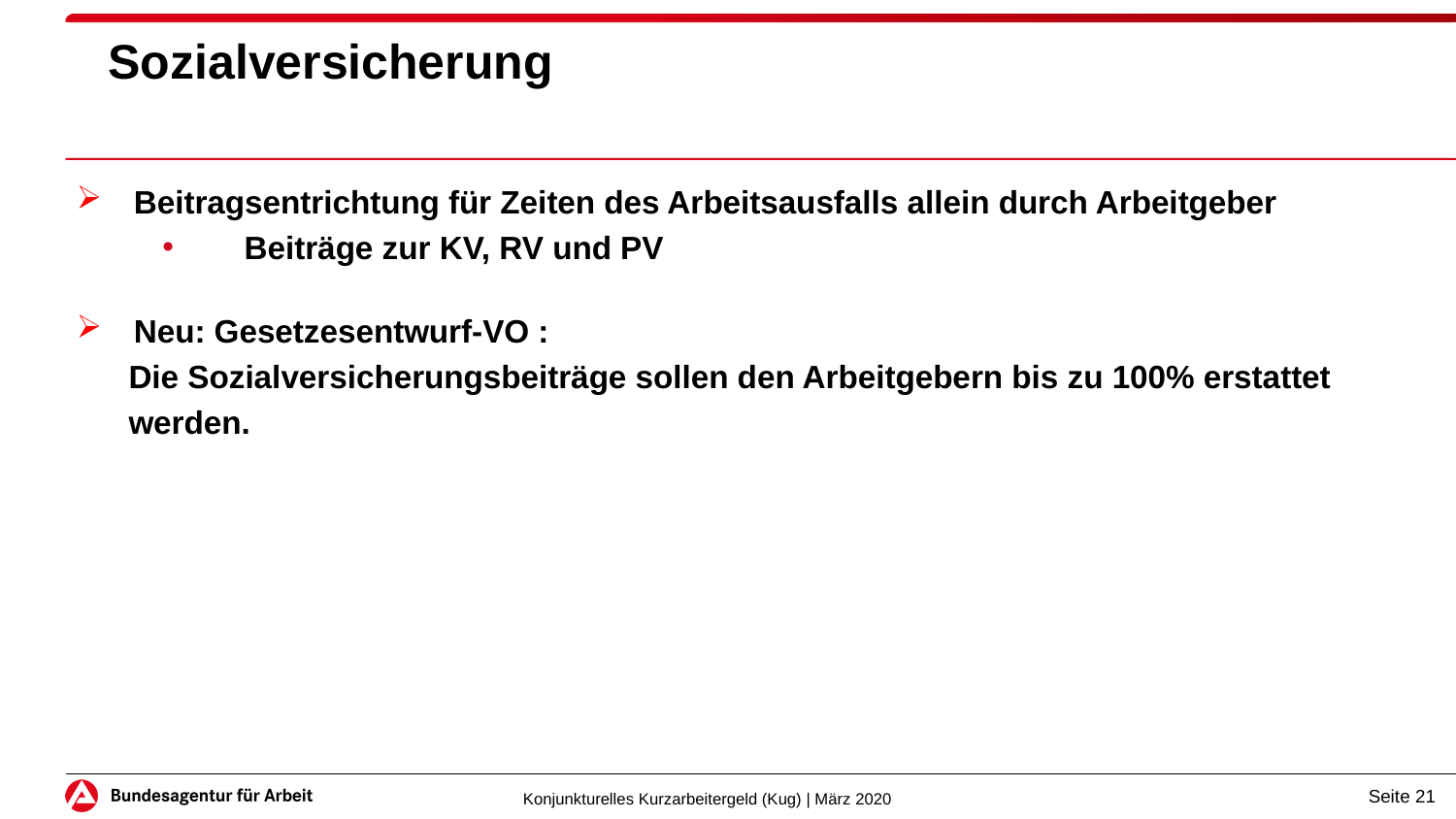

# Sozialversicherung
Beitragsentrichtung für Zeiten des Arbeitsausfalls allein durch Arbeitgeber
Beiträge zur KV, RV und PV

Neu: Gesetzesentwurf-VO :
 Die Sozialversicherungsbeiträge sollen den Arbeitgebern bis zu 100% erstattet
 werden.

Seite 21
Konjunkturelles Kurzarbeitergeld (Kug) | März 2020